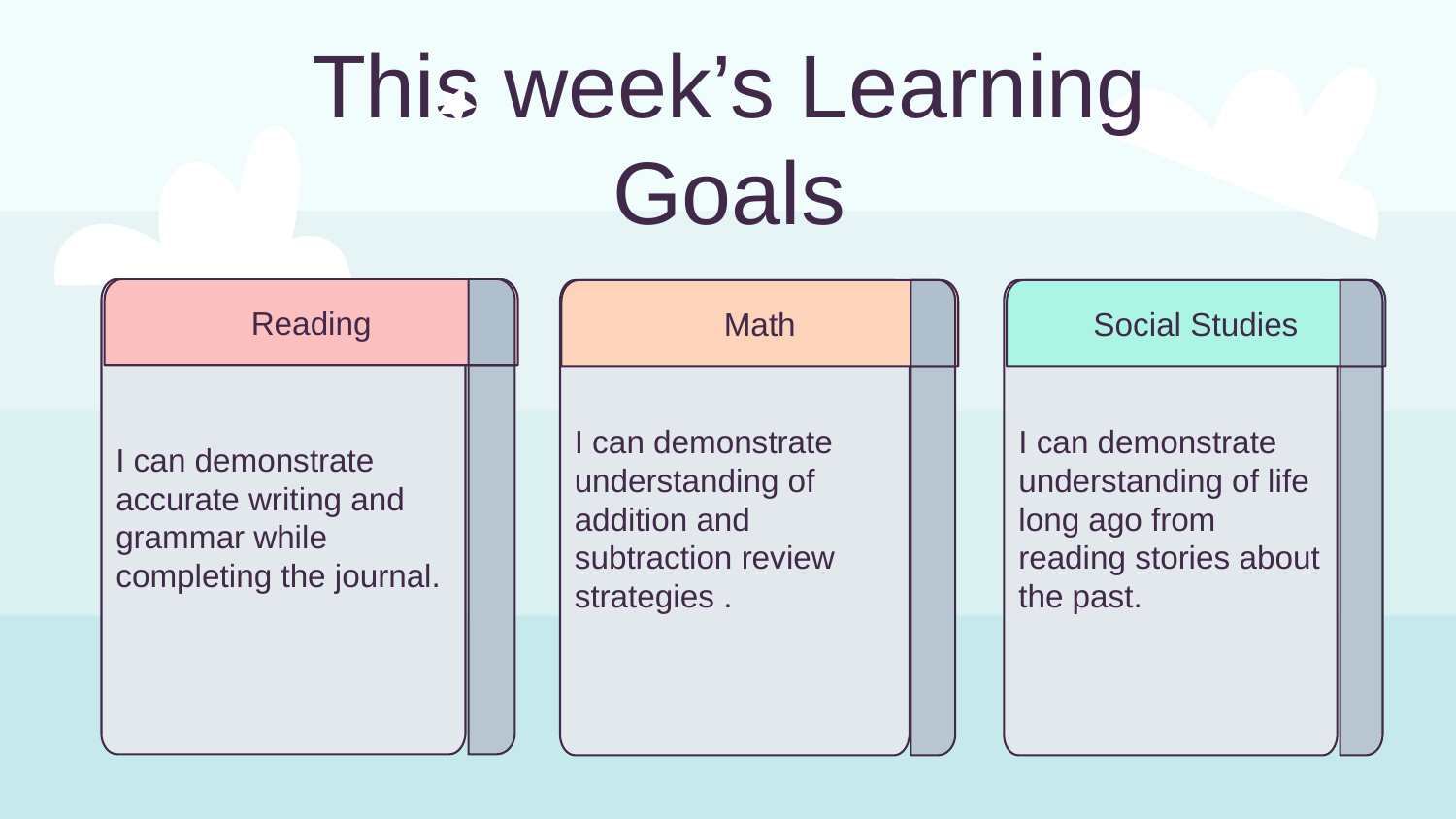

This week’s Learning Goals

I can demonstrate accurate writing and grammar while completing the journal.
Reading

I can demonstrate understanding of addition and subtraction review strategies .
Math

I can demonstrate understanding of life long ago from reading stories about the past.
Social Studies